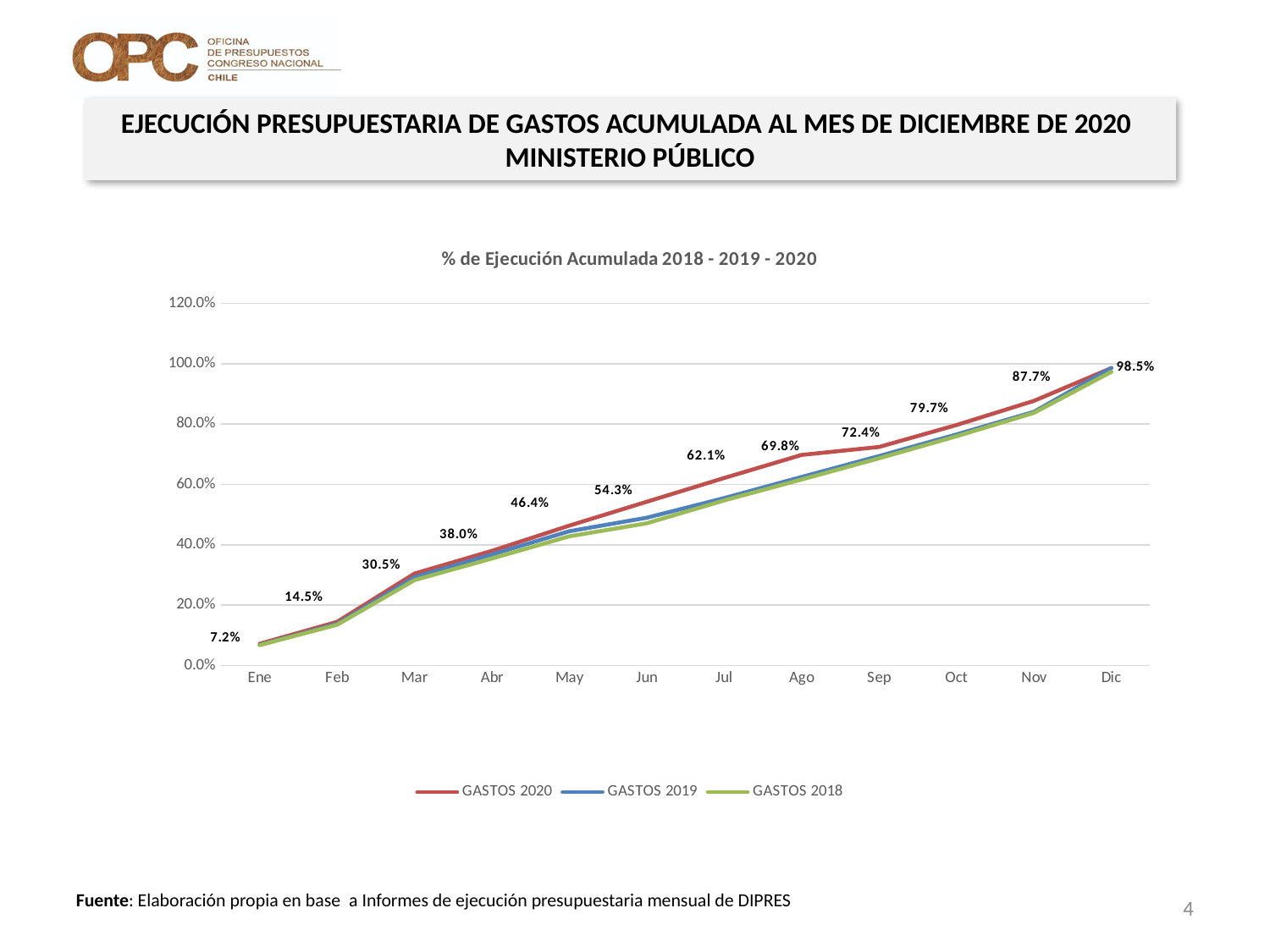

EJECUCIÓN PRESUPUESTARIA DE GASTOS ACUMULADA AL MES DE DICIEMBRE DE 2020
MINISTERIO PÚBLICO

### Chart: % de Ejecución Acumulada 2018 - 2019 - 2020

| Category | GASTOS 2020 | GASTOS 2019 | GASTOS 2018 |
|---|---|---|---|
| Ene | 0.07225584891115097 | 0.06858611604151861 | 0.06761531120014626 |
| Feb | 0.14482241292107348 | 0.13792230287650653 | 0.1349632840783095 |
| Mar | 0.3047953924412743 | 0.29293744802791205 | 0.28318890146025893 |
| Abr | 0.38000880130053366 | 0.36806062719112553 | 0.354715101536617 |
| May | 0.46360997466219267 | 0.44502328011103576 | 0.42816779227140184 |
| Jun | 0.5426638453859466 | 0.48965247630120406 | 0.4712959814486058 |
| Jul | 0.6212997309249906 | 0.5548241195523839 | 0.5470076594074125 |
| Ago | 0.6977978180221323 | 0.624850340681317 | 0.6163295839978438 |
| Sep | 0.7242039290468264 | 0.6940412642854241 | 0.6865972181317687 |
| Oct | 0.7969186758453586 | 0.7654949526815232 | 0.7595291184623483 |
| Nov | 0.8767945140884293 | 0.8405774601543092 | 0.8369955827063458 |
| Dic | 0.985423274096814 | 0.9860589120911322 | 0.9729885187327989 |
4